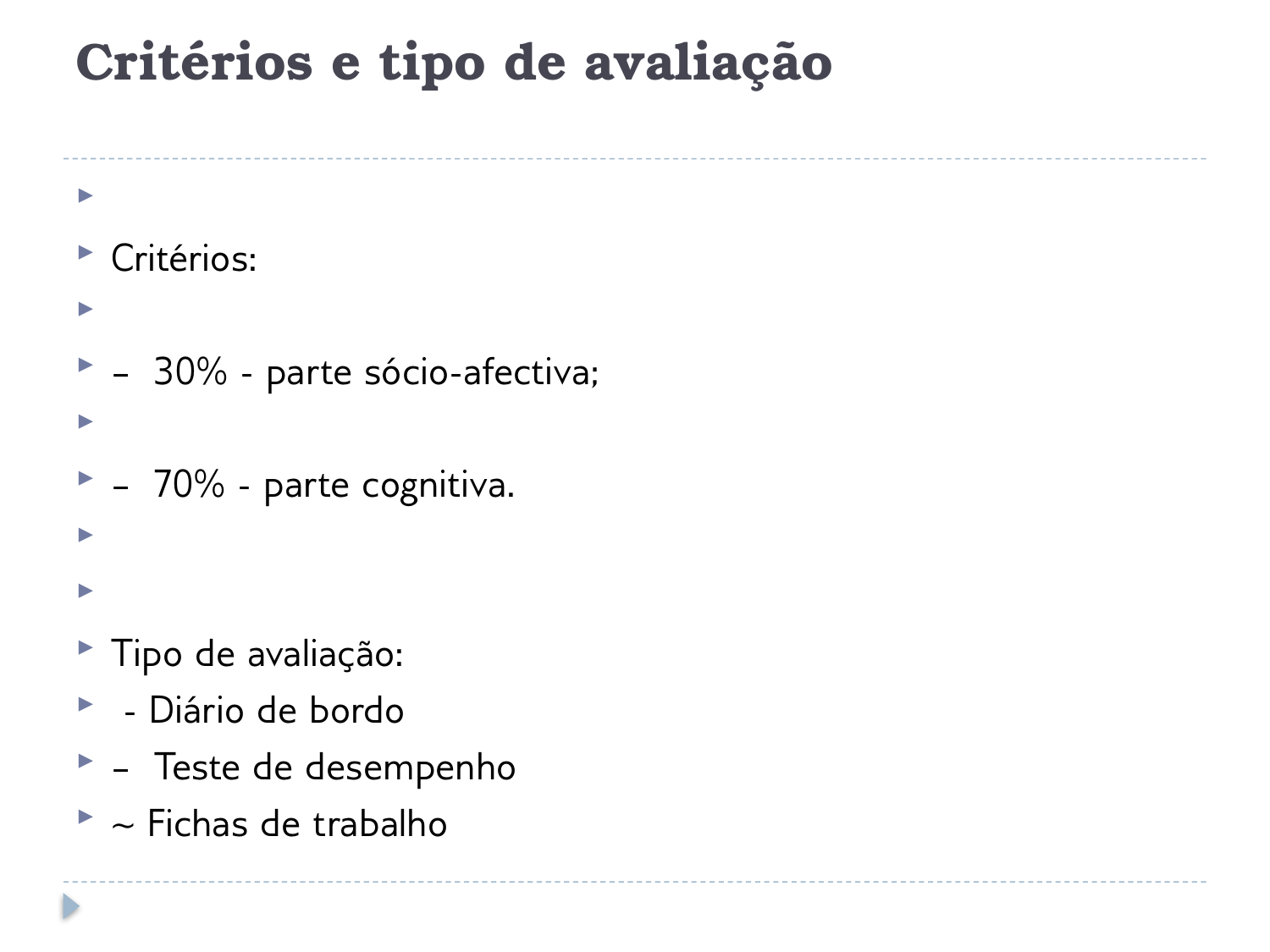

# Critérios e tipo de avaliação

Critérios:

–  30% - parte sócio-afectiva;

–  70% - parte cognitiva.

Tipo de avaliação:
 - Diário de bordo
–  Teste de desempenho
~ Fichas de trabalho